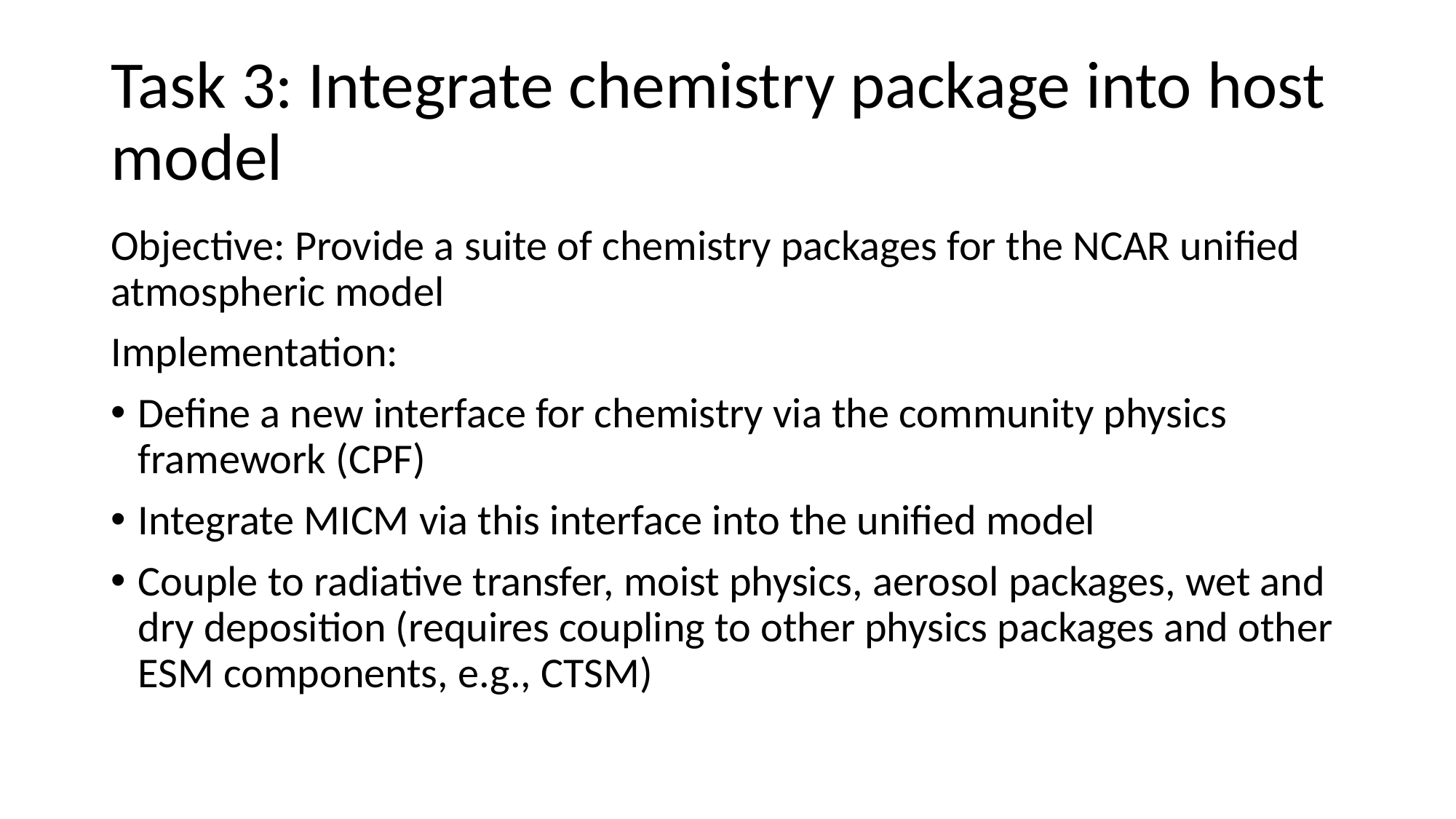

# Task 3: Integrate chemistry package into host model
Objective: Provide a suite of chemistry packages for the NCAR unified atmospheric model
Implementation:
Define a new interface for chemistry via the community physics framework (CPF)
Integrate MICM via this interface into the unified model
Couple to radiative transfer, moist physics, aerosol packages, wet and dry deposition (requires coupling to other physics packages and other ESM components, e.g., CTSM)